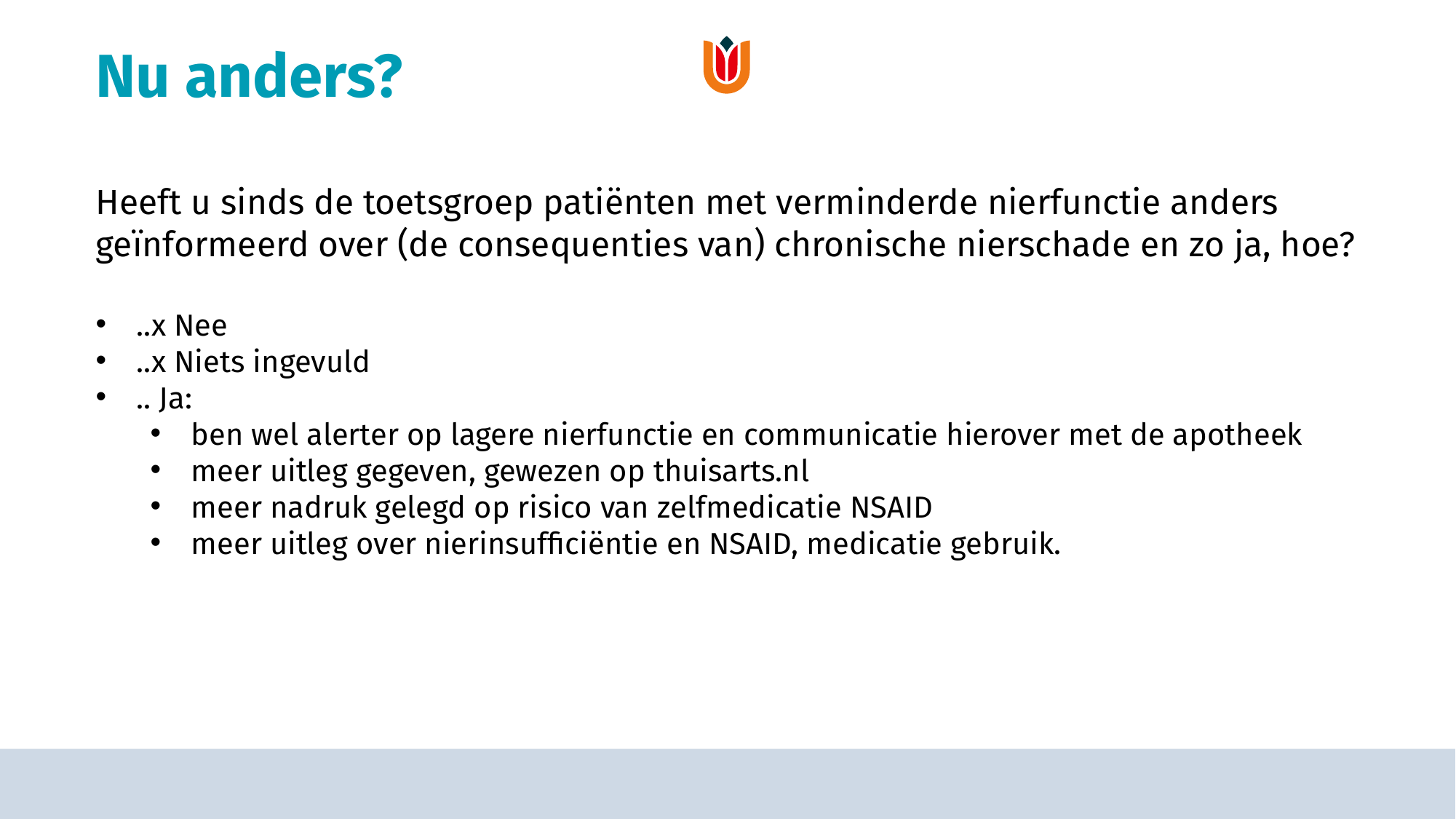

# Nu anders?

Heeft u sinds de toetsgroep patiënten met verminderde nierfunctie anders geïnformeerd over (de consequenties van) chronische nierschade en zo ja, hoe?

..x Nee
..x Niets ingevuld
.. Ja:
ben wel alerter op lagere nierfunctie en communicatie hierover met de apotheek
meer uitleg gegeven, gewezen op thuisarts.nl
meer nadruk gelegd op risico van zelfmedicatie NSAID
meer uitleg over nierinsufficiëntie en NSAID, medicatie gebruik.